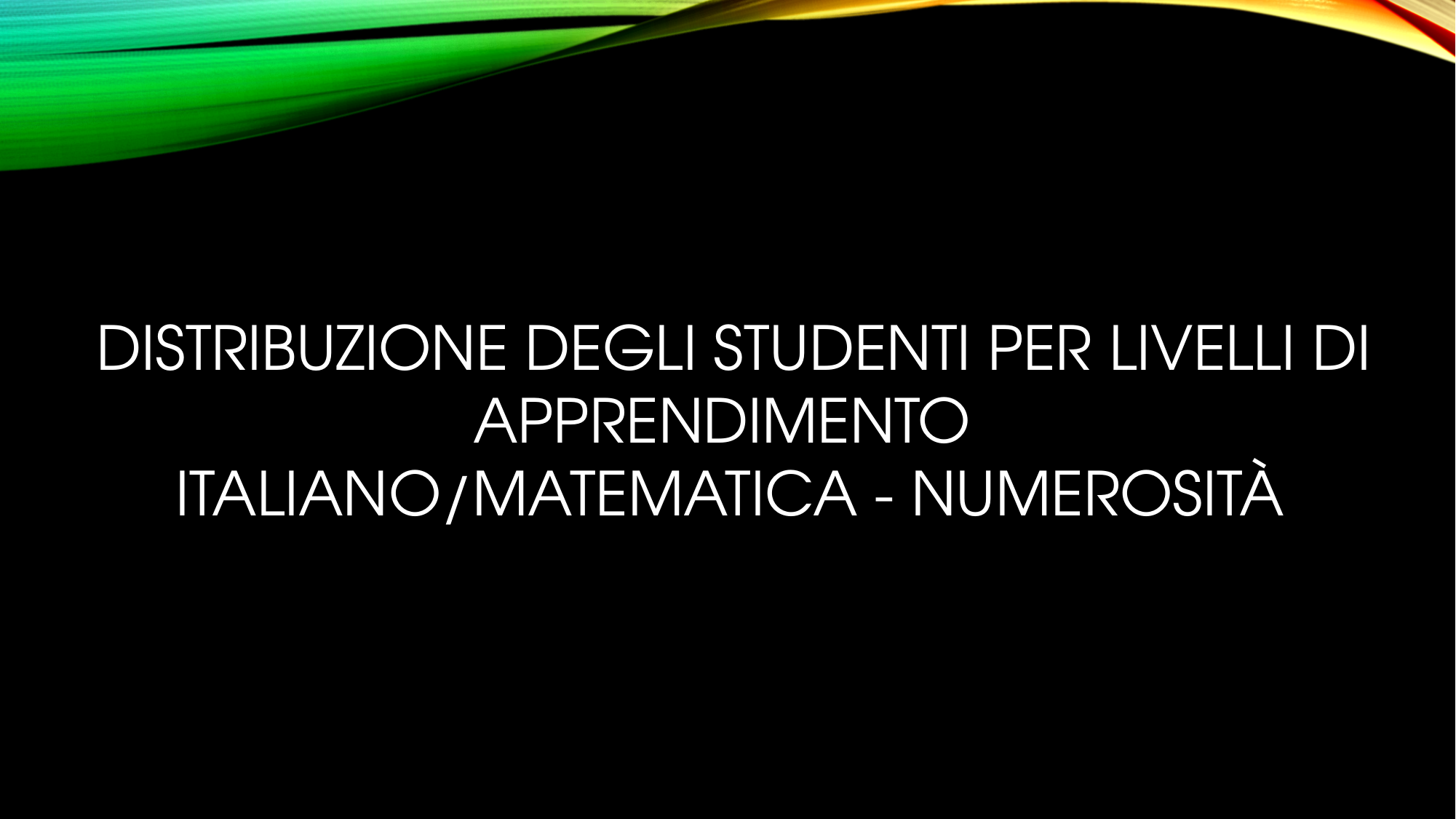

DISTRIBUZIONE DEGLI STUDENTI PER LIVELLI DI APPRENDIMENTO
 ITALIANO/MATEMATICA - NUMEROSITÀ